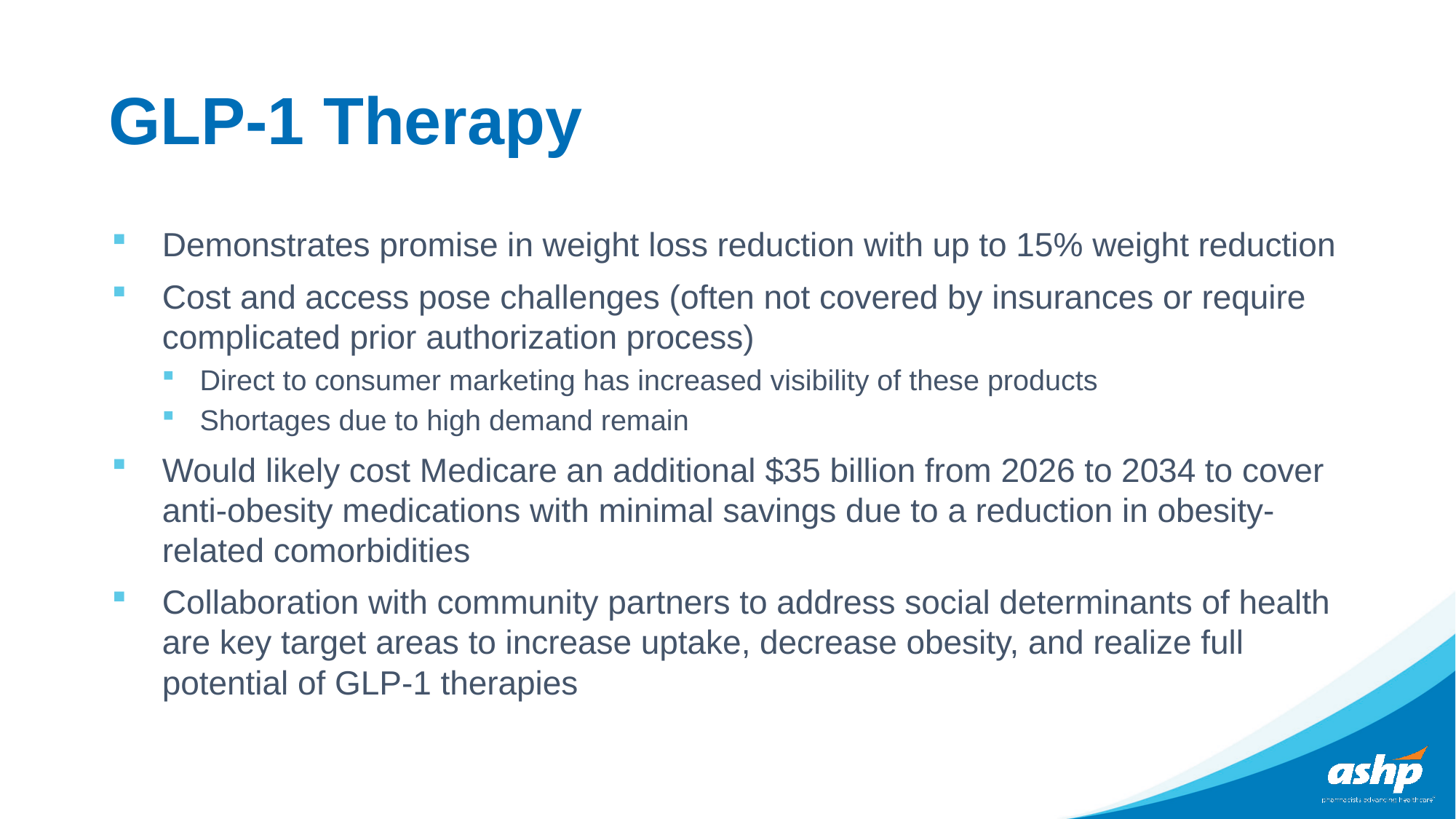

# GLP-1 Therapy
Demonstrates promise in weight loss reduction with up to 15% weight reduction
Cost and access pose challenges (often not covered by insurances or require complicated prior authorization process)
Direct to consumer marketing has increased visibility of these products
Shortages due to high demand remain
Would likely cost Medicare an additional $35 billion from 2026 to 2034 to cover anti-obesity medications with minimal savings due to a reduction in obesity-related comorbidities
Collaboration with community partners to address social determinants of health are key target areas to increase uptake, decrease obesity, and realize full potential of GLP-1 therapies